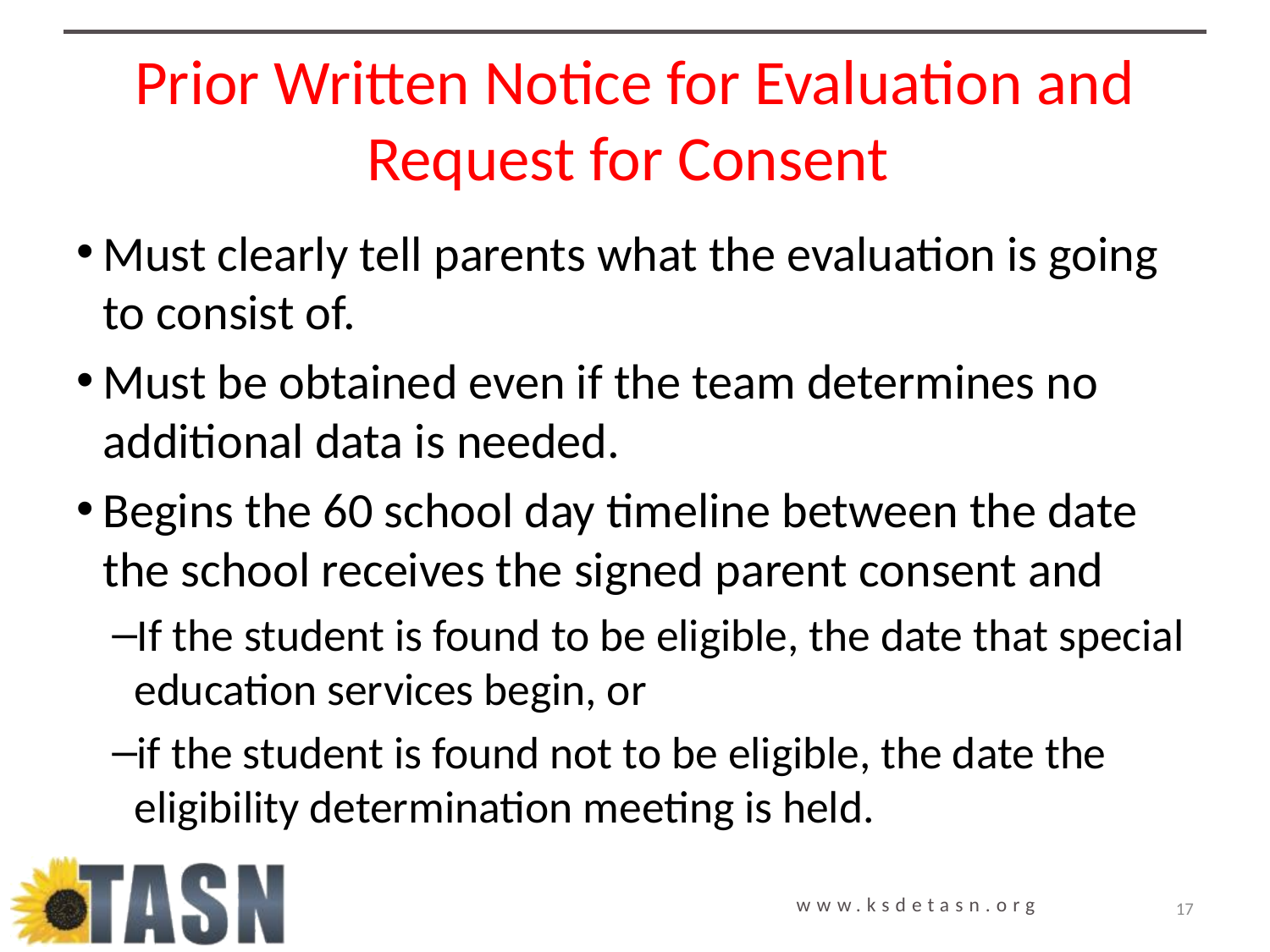

# Prior Written Notice for Evaluation and Request for Consent
Must clearly tell parents what the evaluation is going to consist of.
Must be obtained even if the team determines no additional data is needed.
Begins the 60 school day timeline between the date the school receives the signed parent consent and
If the student is found to be eligible, the date that special education services begin, or
if the student is found not to be eligible, the date the eligibility determination meeting is held.

17